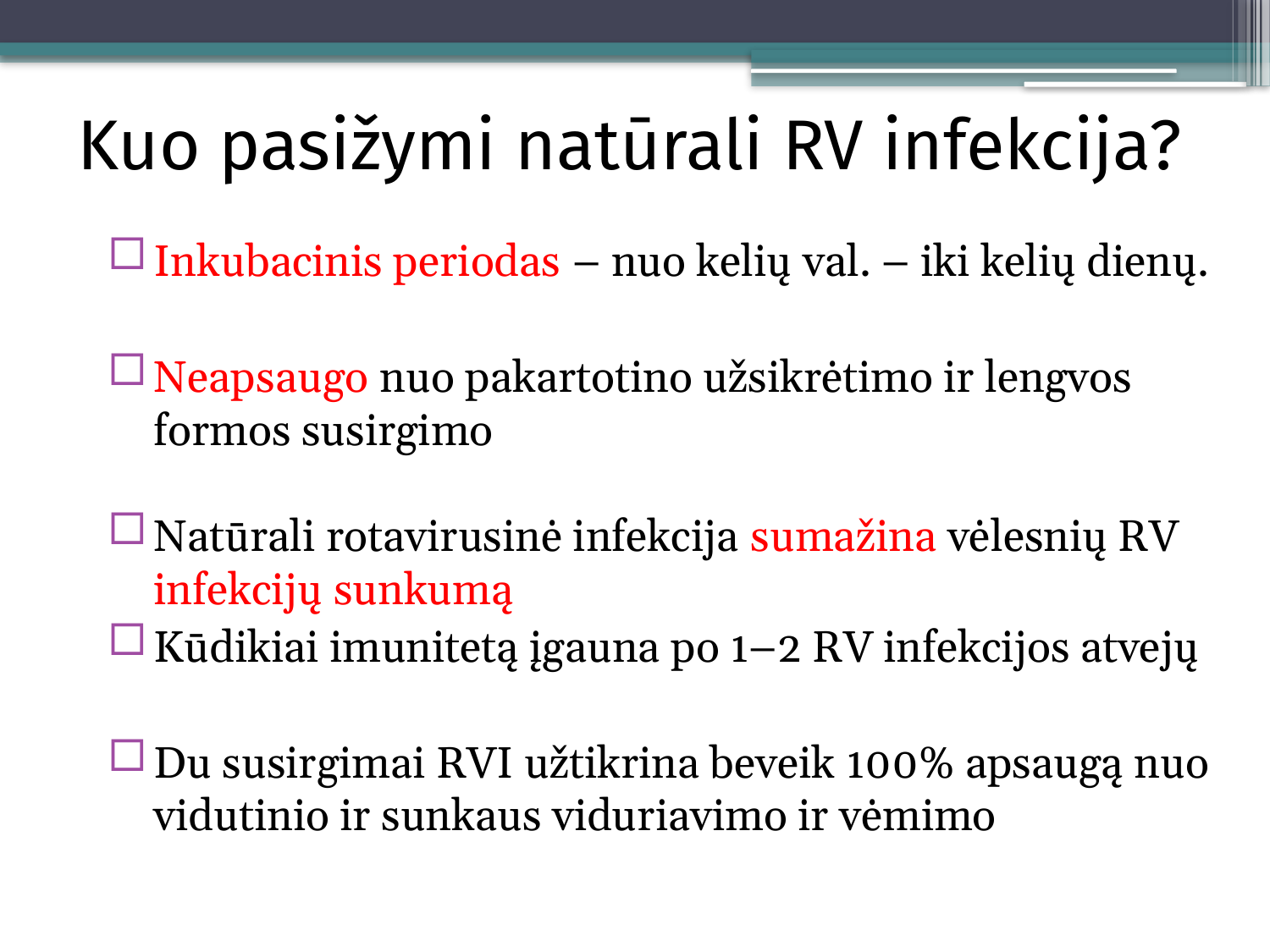

# Kuo pasižymi natūrali RV infekcija?
Inkubacinis periodas – nuo kelių val. – iki kelių dienų.

Neapsaugo nuo pakartotino užsikrėtimo ir lengvos formos susirgimo

Natūrali rotavirusinė infekcija sumažina vėlesnių RV infekcijų sunkumą
Kūdikiai imunitetą įgauna po 1–2 RV infekcijos atvejų

Du susirgimai RVI užtikrina beveik 100% apsaugą nuo vidutinio ir sunkaus viduriavimo ir vėmimo